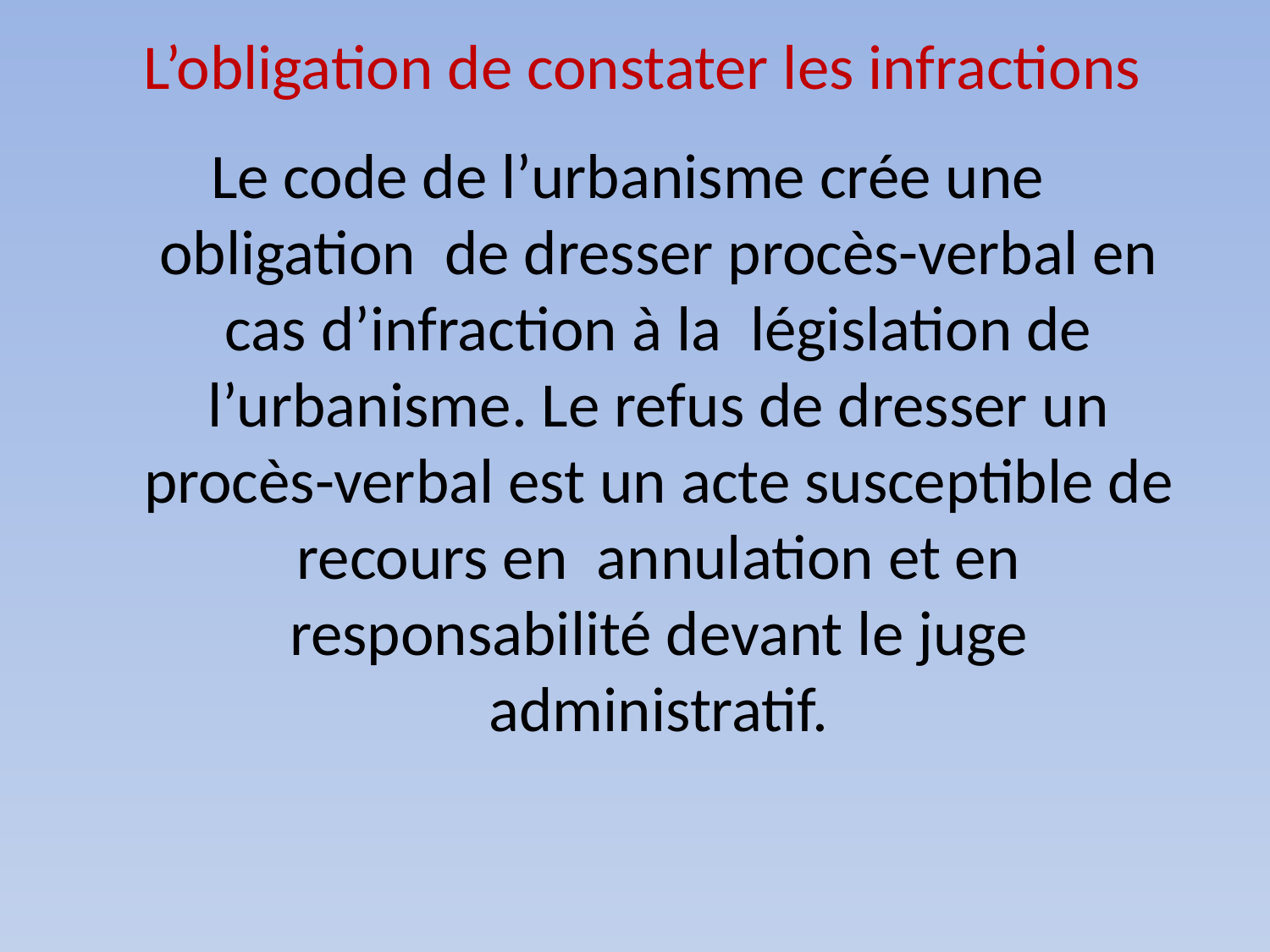

# L’obligation de constater les infractions
Le code de l’urbanisme crée une  obligation  de dresser procès-verbal en cas d’infraction à la  législation de l’urbanisme. Le refus de dresser un procès-verbal est un acte susceptible de recours en  annulation et en responsabilité devant le juge administratif.